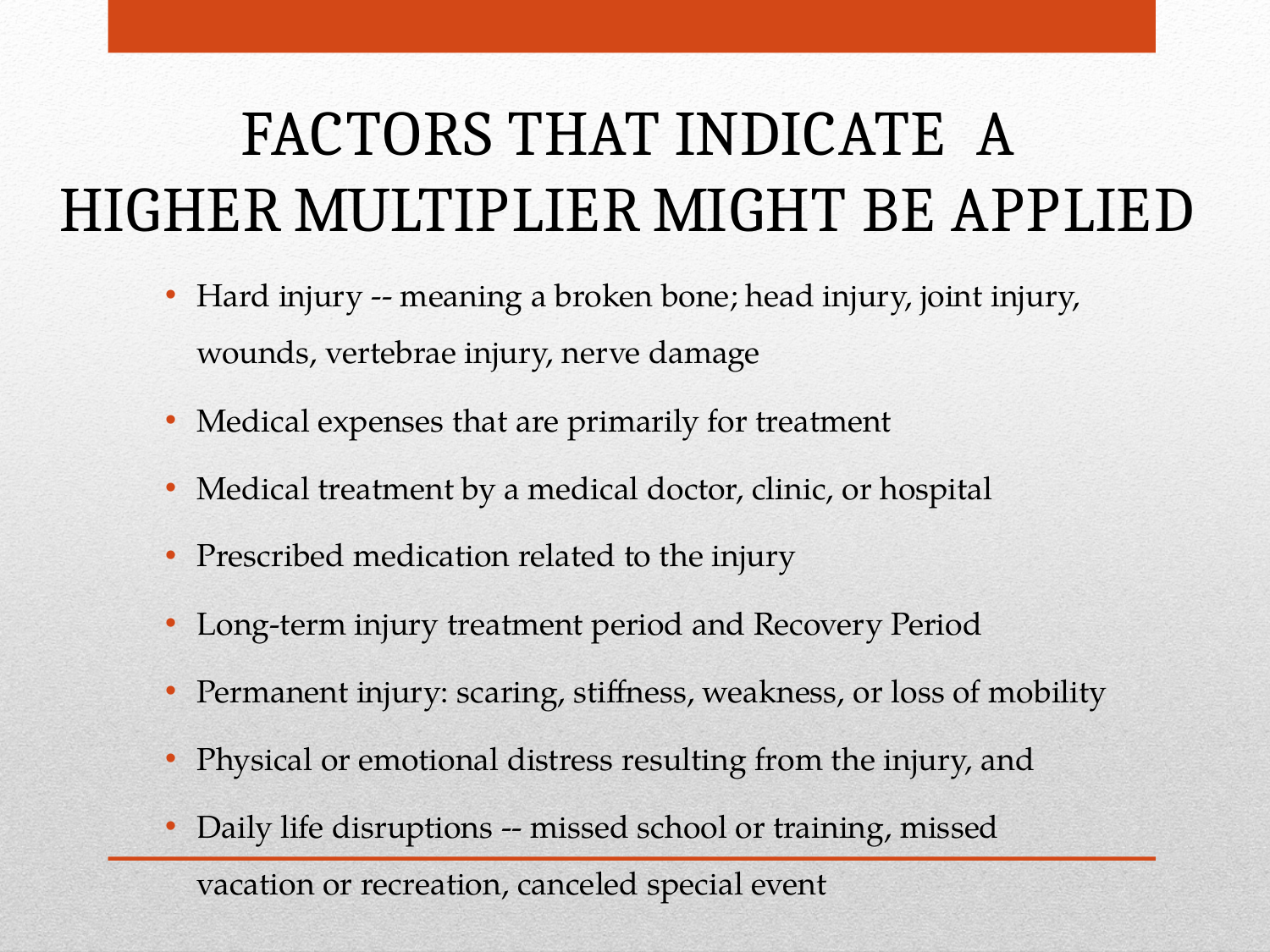

FACTORS THAT INDICATE  A
HIGHER MULTIPLIER MIGHT BE APPLIED

Hard injury -- meaning a broken bone; head injury, joint injury, wounds, vertebrae injury, nerve damage
Medical expenses that are primarily for treatment
Medical treatment by a medical doctor, clinic, or hospital
Prescribed medication related to the injury
Long-term injury treatment period and Recovery Period
Permanent injury: scaring, stiffness, weakness, or loss of mobility
Physical or emotional distress resulting from the injury, and
Daily life disruptions -- missed school or training, missed vacation or recreation, canceled special event